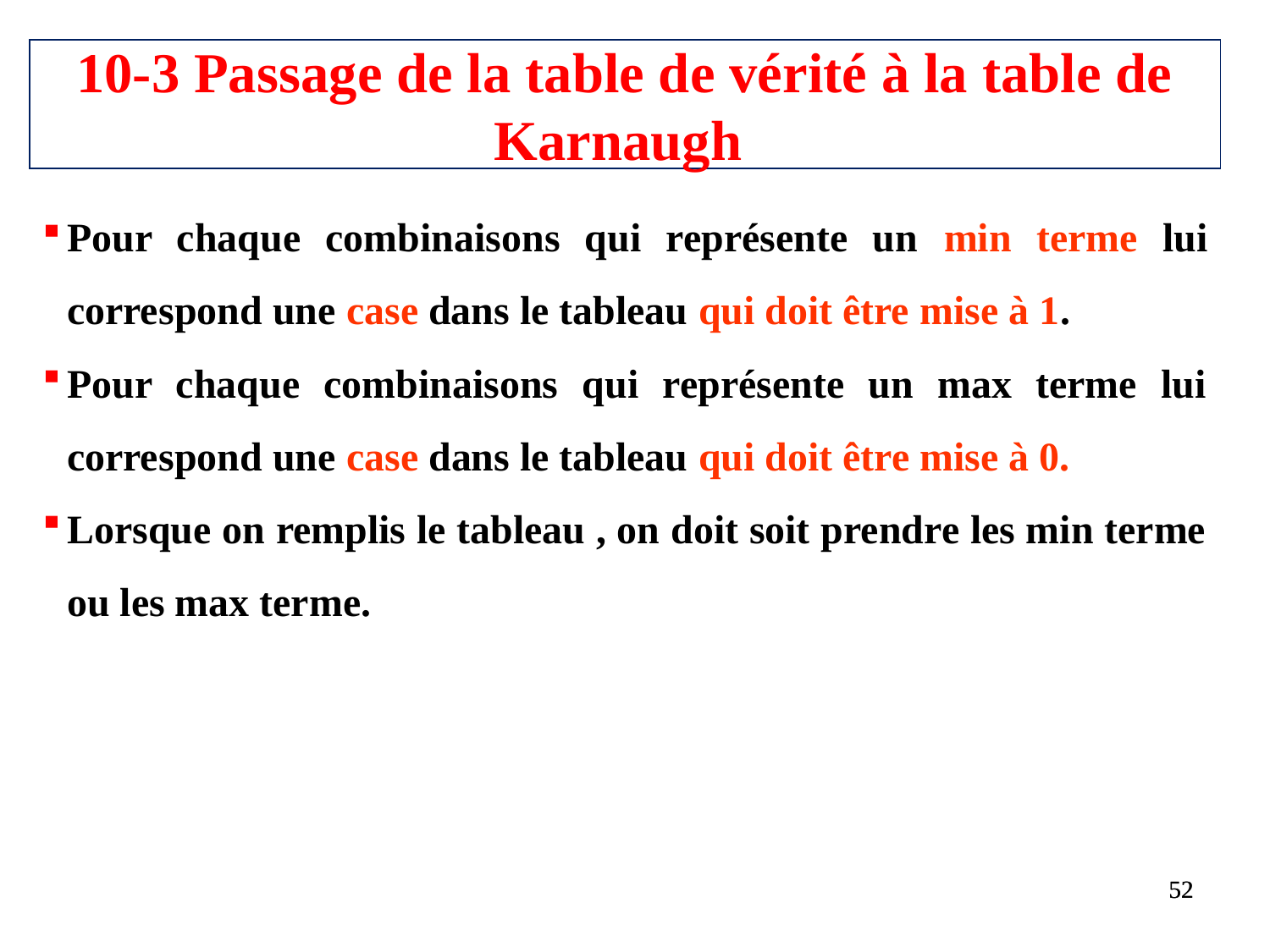

# 10-3 Passage de la table de vérité à la table de Karnaugh
Pour chaque combinaisons qui représente un min terme lui correspond une case dans le tableau qui doit être mise à 1.
Pour chaque combinaisons qui représente un max terme lui correspond une case dans le tableau qui doit être mise à 0.
Lorsque on remplis le tableau , on doit soit prendre les min terme ou les max terme.
52
52